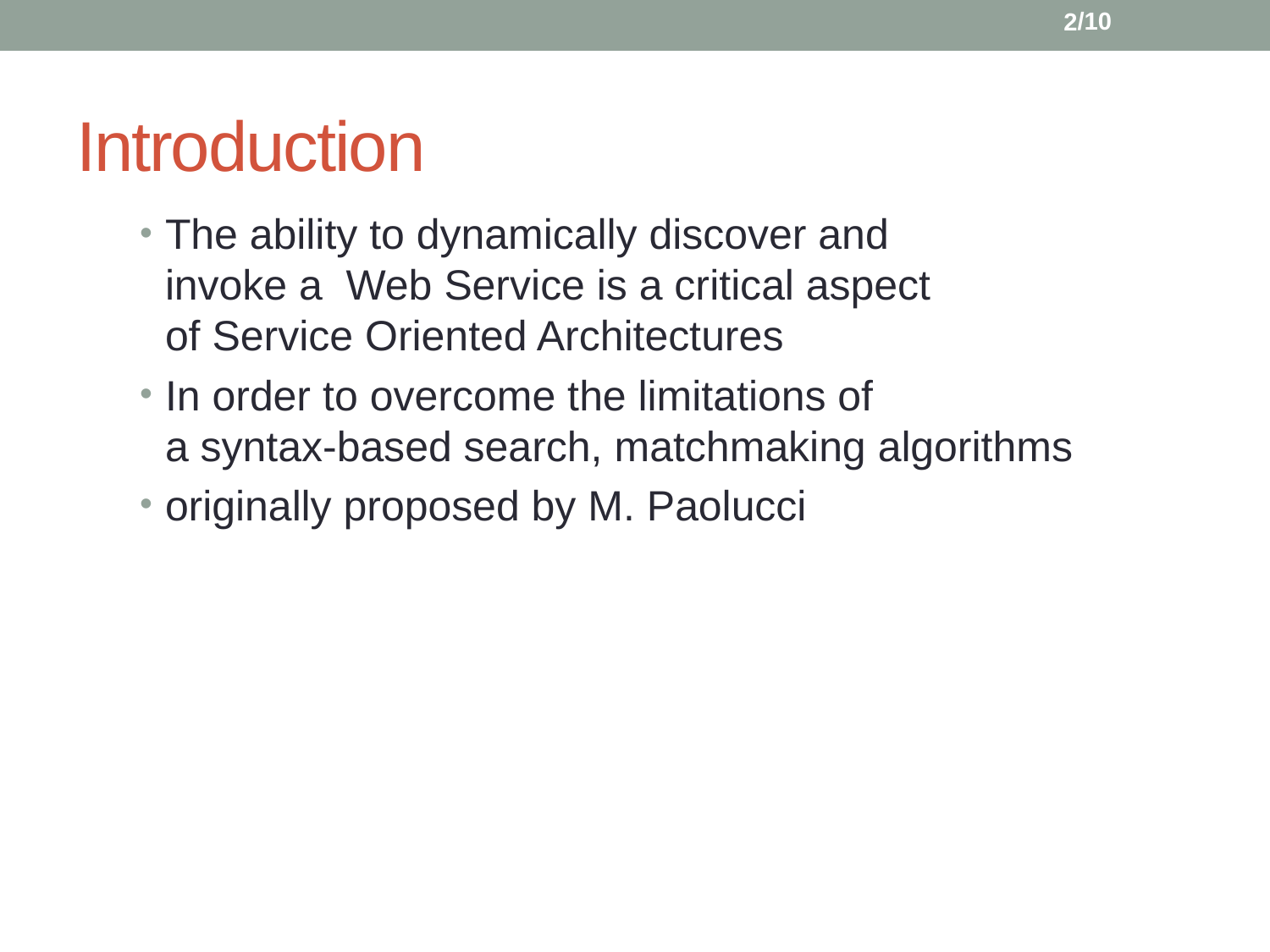

2
/10
# Introduction
The ability to dynamically discover and
invoke a  Web Service is a critical aspect
of Service Oriented Architectures
In order to overcome the limitations of
a syntax-based search, matchmaking algorithms
originally proposed by M. Paolucci